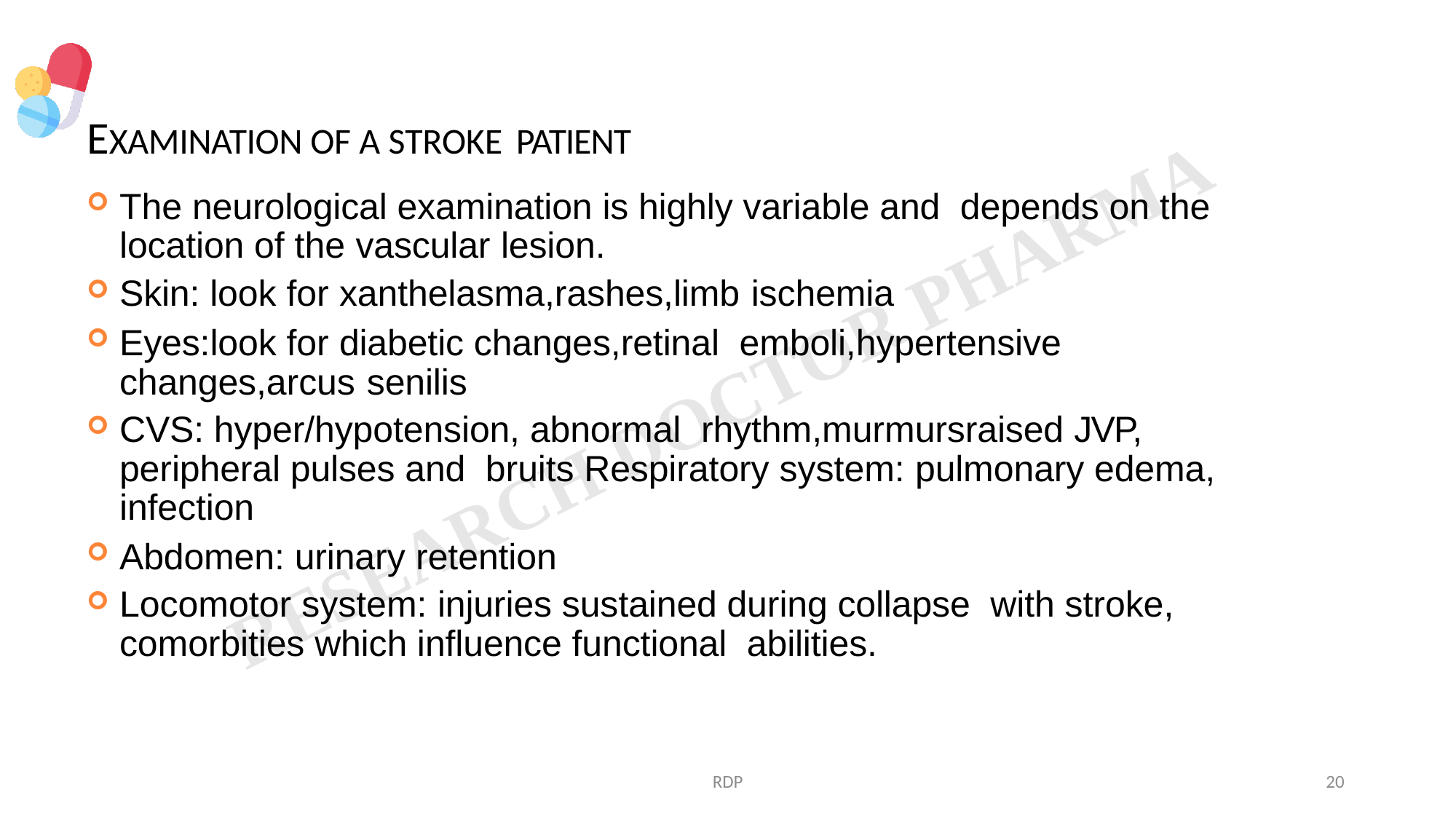

# EXAMINATION OF A STROKE PATIENT
The neurological examination is highly variable and  depends on the location of the vascular lesion.
Skin: look for xanthelasma,rashes,limb ischemia
Eyes:look for diabetic changes,retinal  emboli,hypertensive changes,arcus senilis
CVS: hyper/hypotension, abnormal  rhythm,murmursraised JVP, peripheral pulses and  bruits Respiratory system: pulmonary edema, infection
Abdomen: urinary retention
Locomotor system: injuries sustained during collapse  with stroke, comorbities which influence functional  abilities.
RDP
20